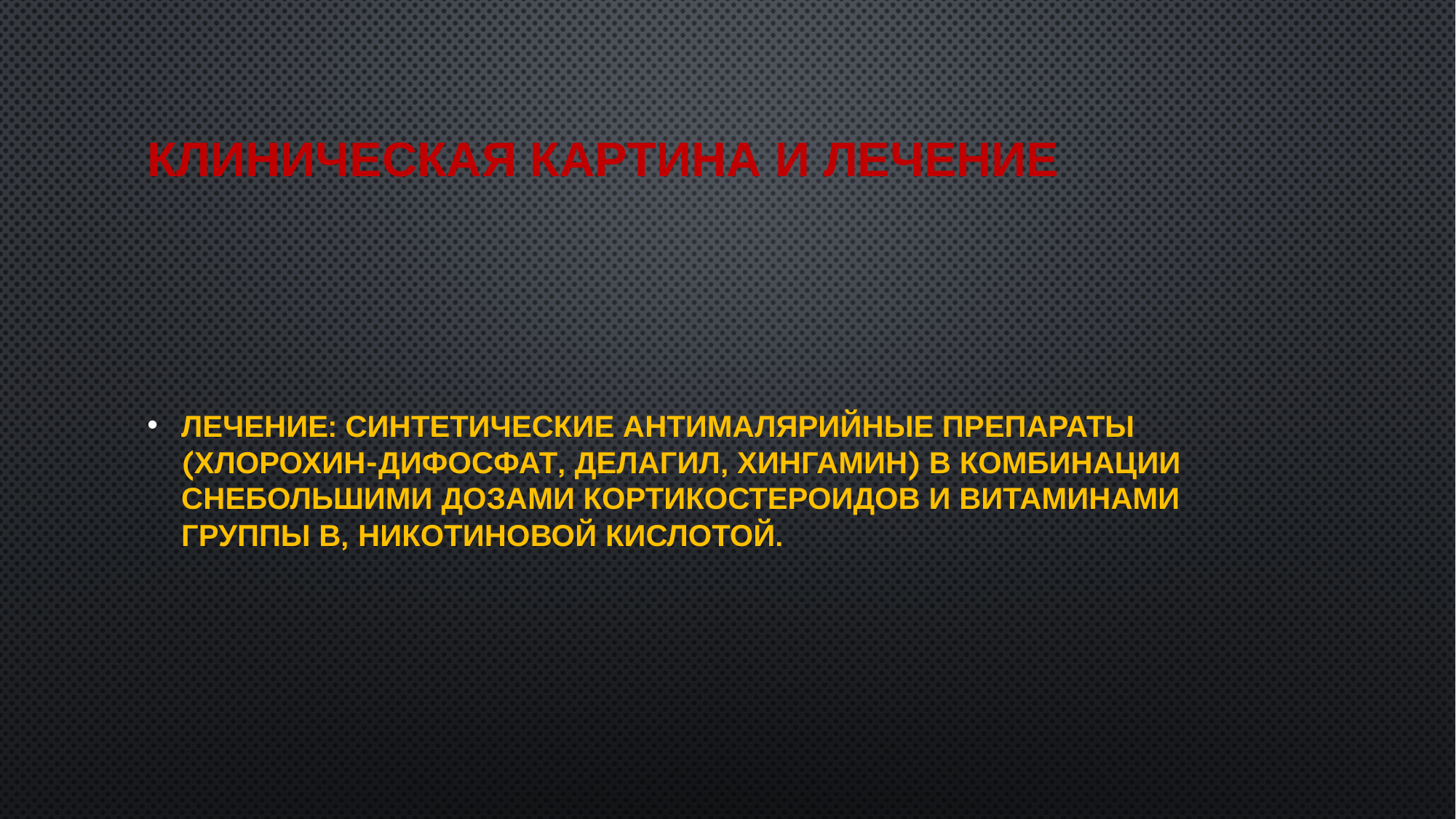

# Клиническая картина и лечение
Лечение: синтетические антималярийные препараты (хлорохин-дифосфат, делагил, хингамин) в комбинации снебольшими дозами кортикостероидов и витаминами группы В, никотиновой кислотой.